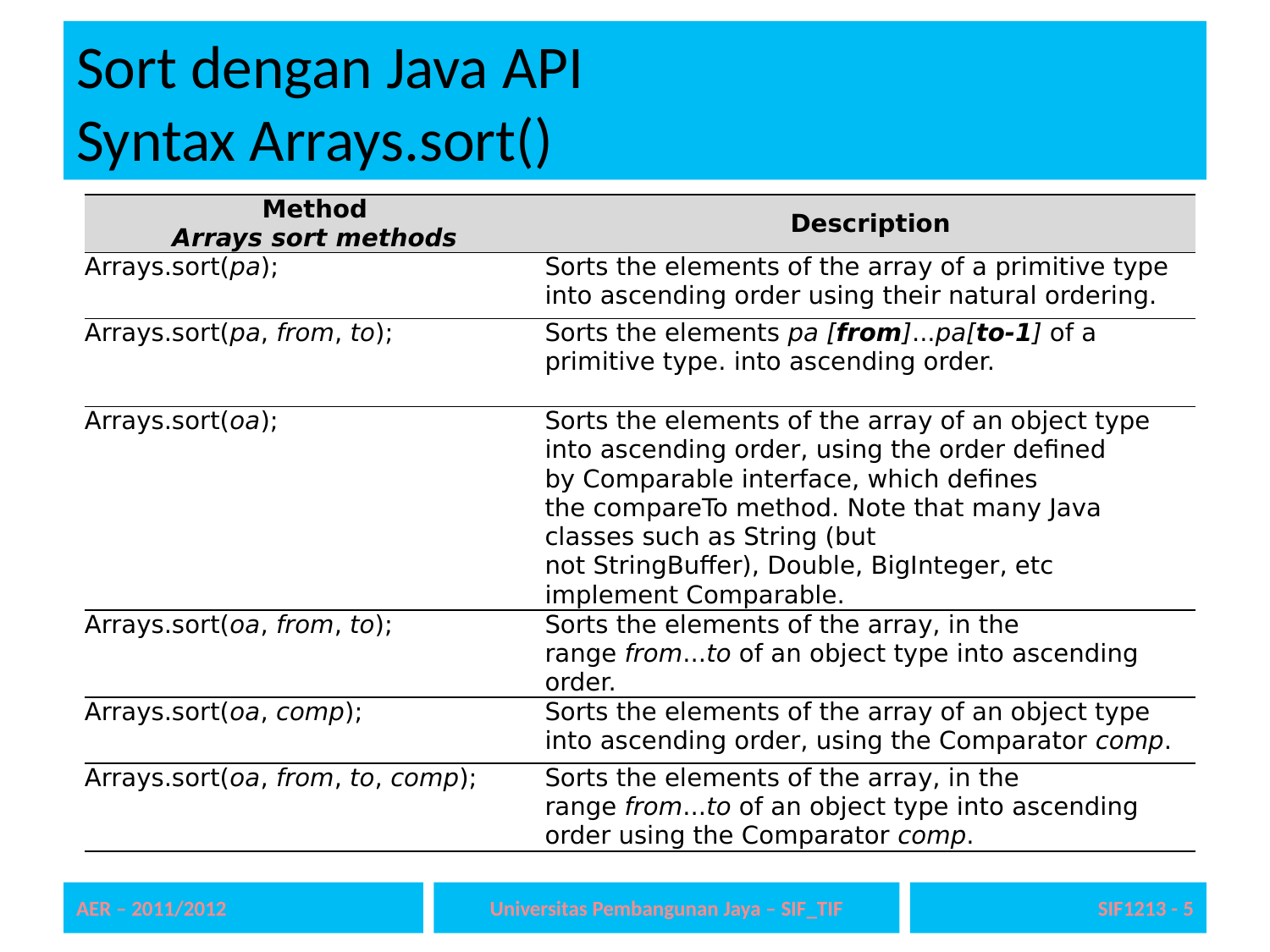

# Sort dengan Java API Syntax Arrays.sort()
| Method | Description |
| --- | --- |
| Arrays sort methods |  |
| Arrays.sort(pa); | Sorts the elements of the array of a primitive type into ascending order using their natural ordering. |
| Arrays.sort(pa, from, to); | Sorts the elements pa [from]...pa[to-1] of a primitive type. into ascending order. |
| Arrays.sort(oa); | Sorts the elements of the array of an object type into ascending order, using the order defined by Comparable interface, which defines the compareTo method. Note that many Java classes such as String (but not StringBuffer), Double, BigInteger, etc implement Comparable. |
| Arrays.sort(oa, from, to); | Sorts the elements of the array, in the range from...to of an object type into ascending order. |
| Arrays.sort(oa, comp); | Sorts the elements of the array of an object type into ascending order, using the Comparator comp. |
| Arrays.sort(oa, from, to, comp); | Sorts the elements of the array, in the range from...to of an object type into ascending order using the Comparator comp. |
AER – 2011/2012
Universitas Pembangunan Jaya – SIF_TIF
SIF1213 - 5